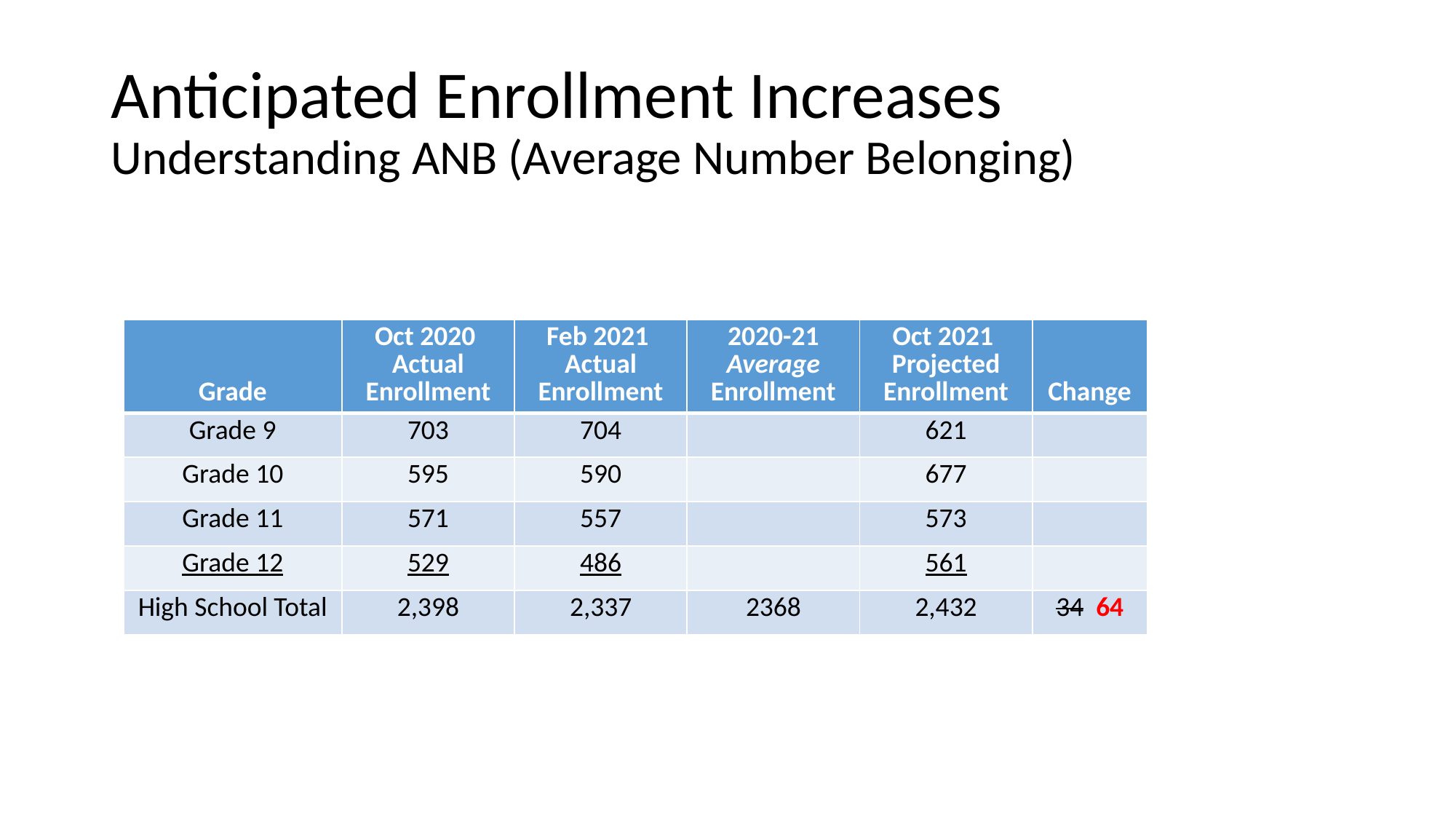

# Anticipated Enrollment Increases Understanding ANB (Average Number Belonging)
| Grade | Oct 2020 Actual Enrollment | Feb 2021 Actual Enrollment | 2020-21 Average Enrollment | Oct 2021 Projected Enrollment | Change |
| --- | --- | --- | --- | --- | --- |
| Grade 9 | 703 | 704 |  | 621 |  |
| Grade 10 | 595 | 590 |  | 677 |  |
| Grade 11 | 571 | 557 |  | 573 |  |
| Grade 12 | 529 | 486 |  | 561 |  |
| High School Total | 2,398 | 2,337 | 2368 | 2,432 | 34 64 |